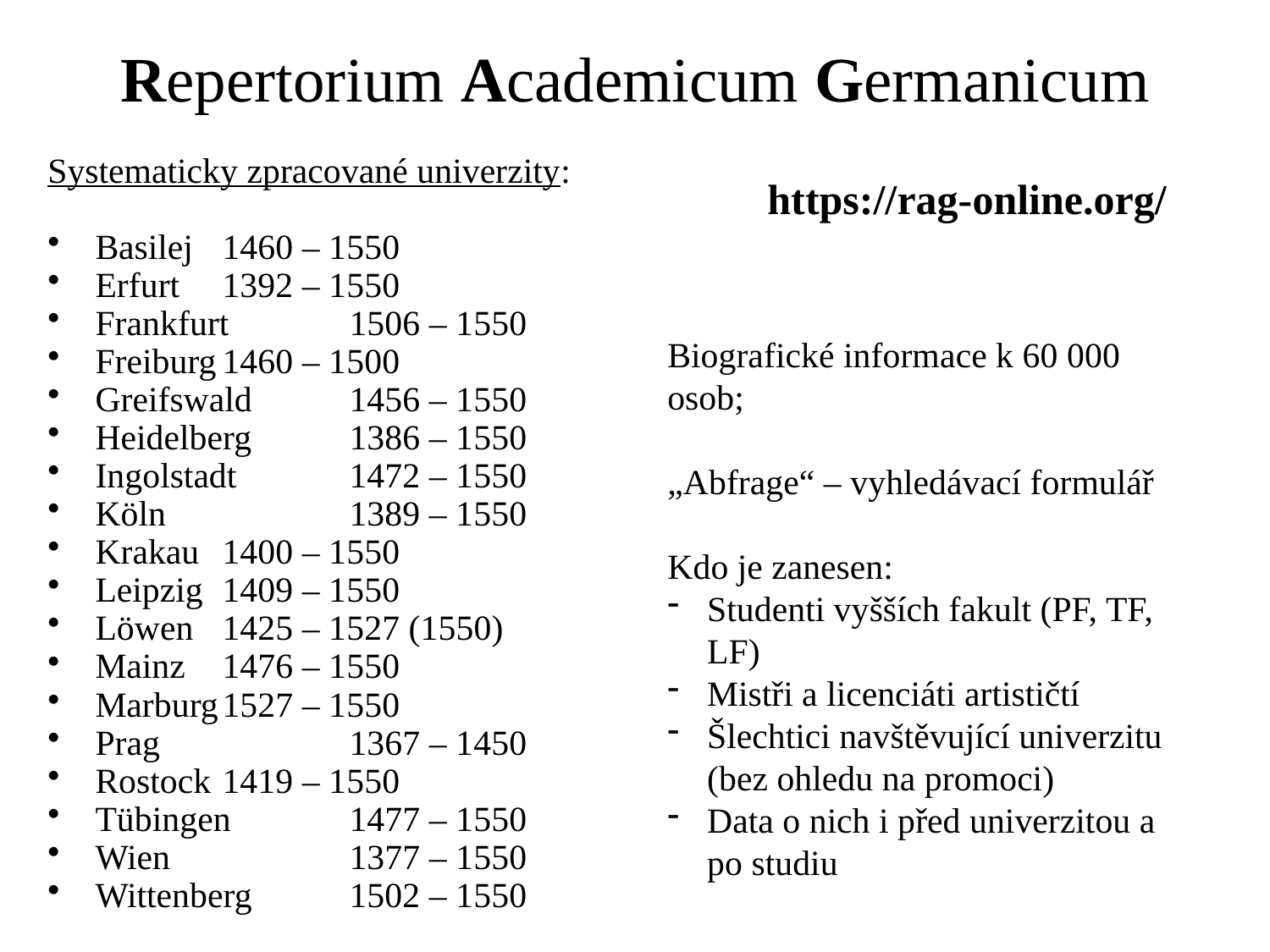

# Repertorium Academicum Germanicum
Systematicky zpracované univerzity:

Basilej	1460 – 1550
Erfurt	1392 – 1550
Frankfurt	1506 – 1550
Freiburg	1460 – 1500
Greifswald	1456 – 1550
Heidelberg	1386 – 1550
Ingolstadt	1472 – 1550
Köln		1389 – 1550
Krakau	1400 – 1550
Leipzig	1409 – 1550
Löwen	1425 – 1527 (1550)
Mainz	1476 – 1550
Marburg	1527 – 1550
Prag		1367 – 1450
Rostock	1419 – 1550
Tübingen	1477 – 1550
Wien		1377 – 1550
Wittenberg	1502 – 1550

https://rag-online.org/
Biografické informace k 60 000 osob;

„Abfrage“ – vyhledávací formulář

Kdo je zanesen:
Studenti vyšších fakult (PF, TF, LF)
Mistři a licenciáti artističtí
Šlechtici navštěvující univerzitu (bez ohledu na promoci)
Data o nich i před univerzitou a po studiu